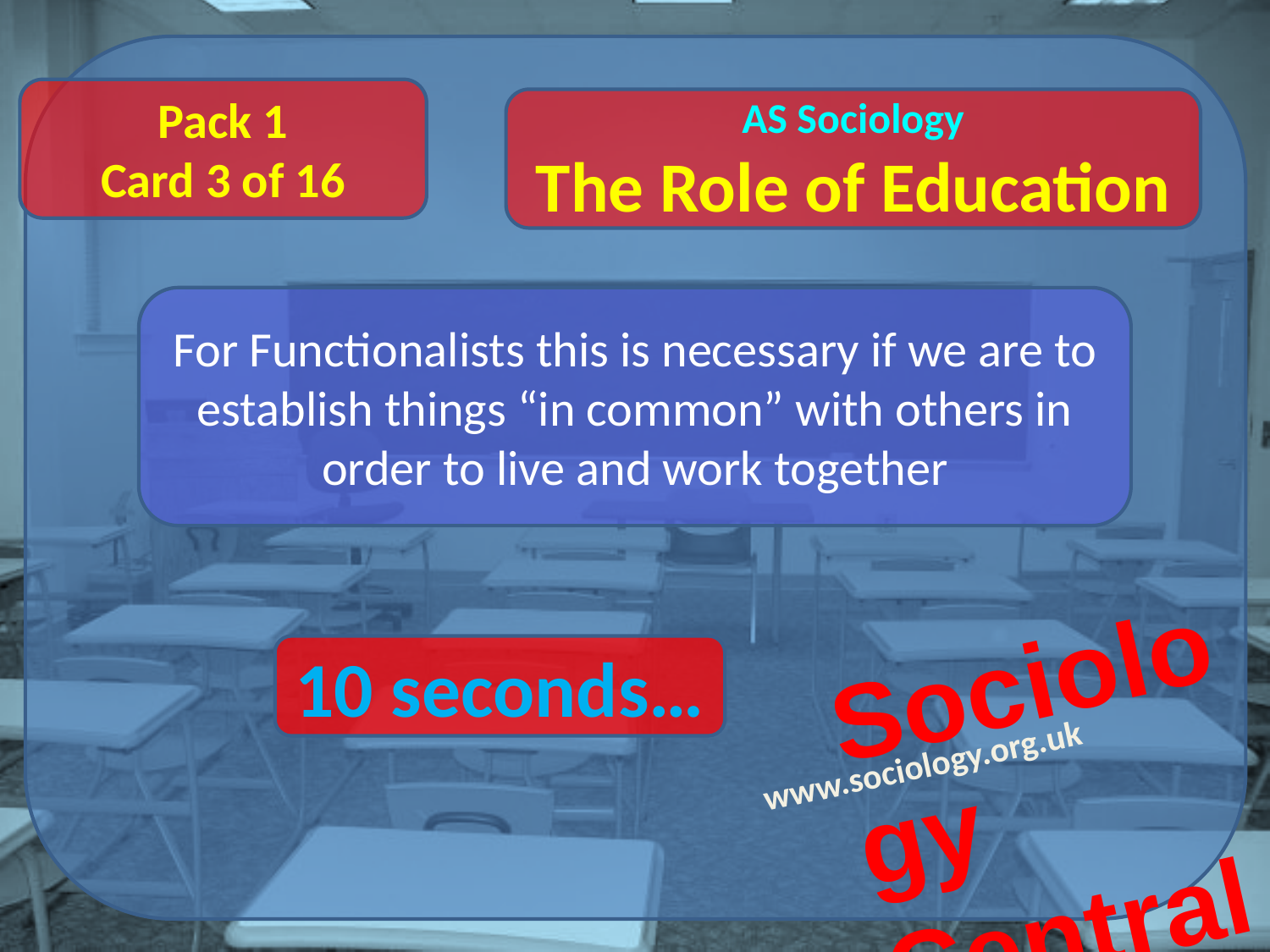

Pack 1
Card 3 of 16
For Functionalists this is necessary if we are to establish things “in common” with others in order to live and work together
10 seconds…